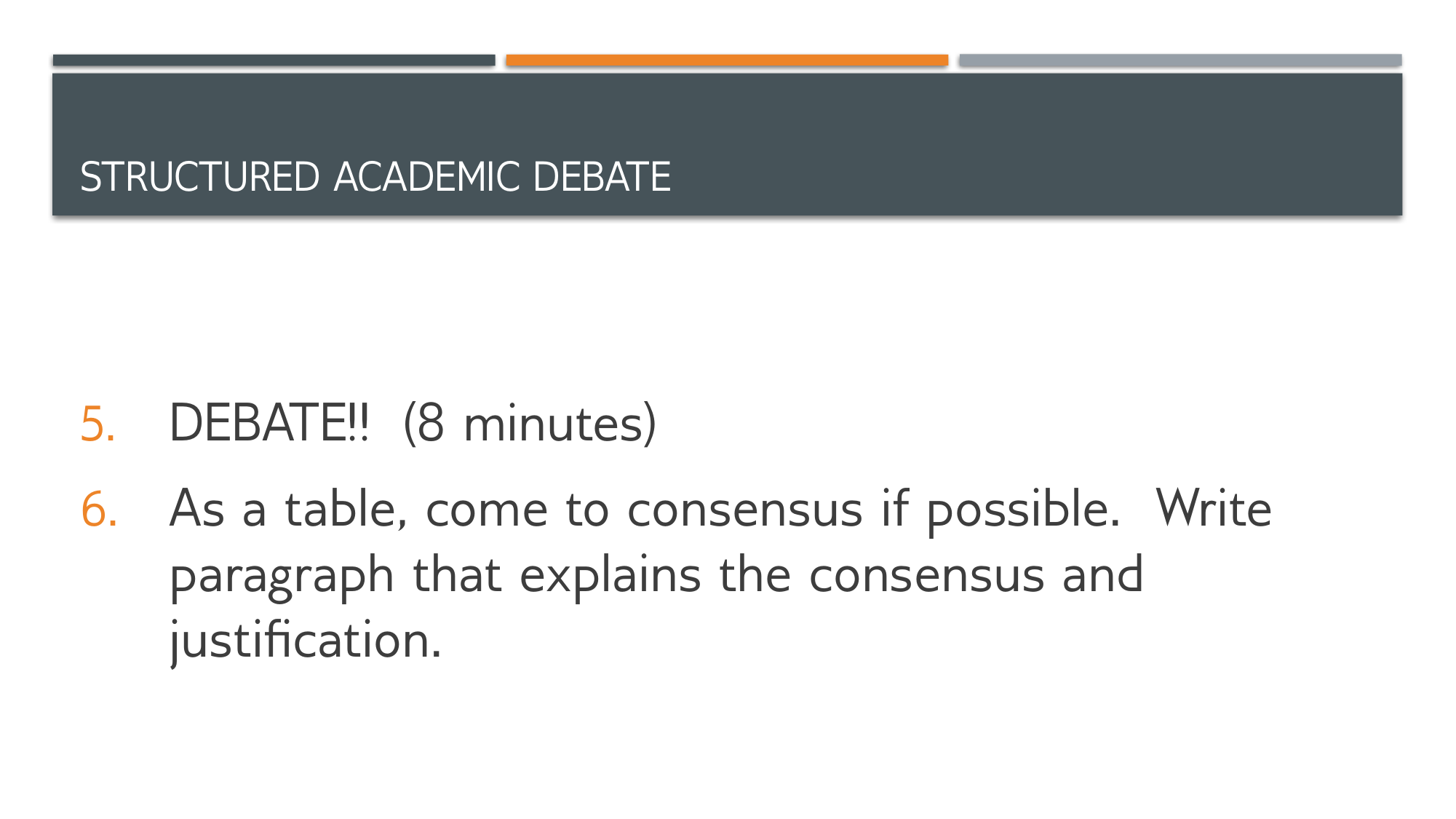

# Structured Academic Debate
DEBATE!!  (8 minutes)
As a table, come to consensus if possible.  Write paragraph that explains the consensus and justification.